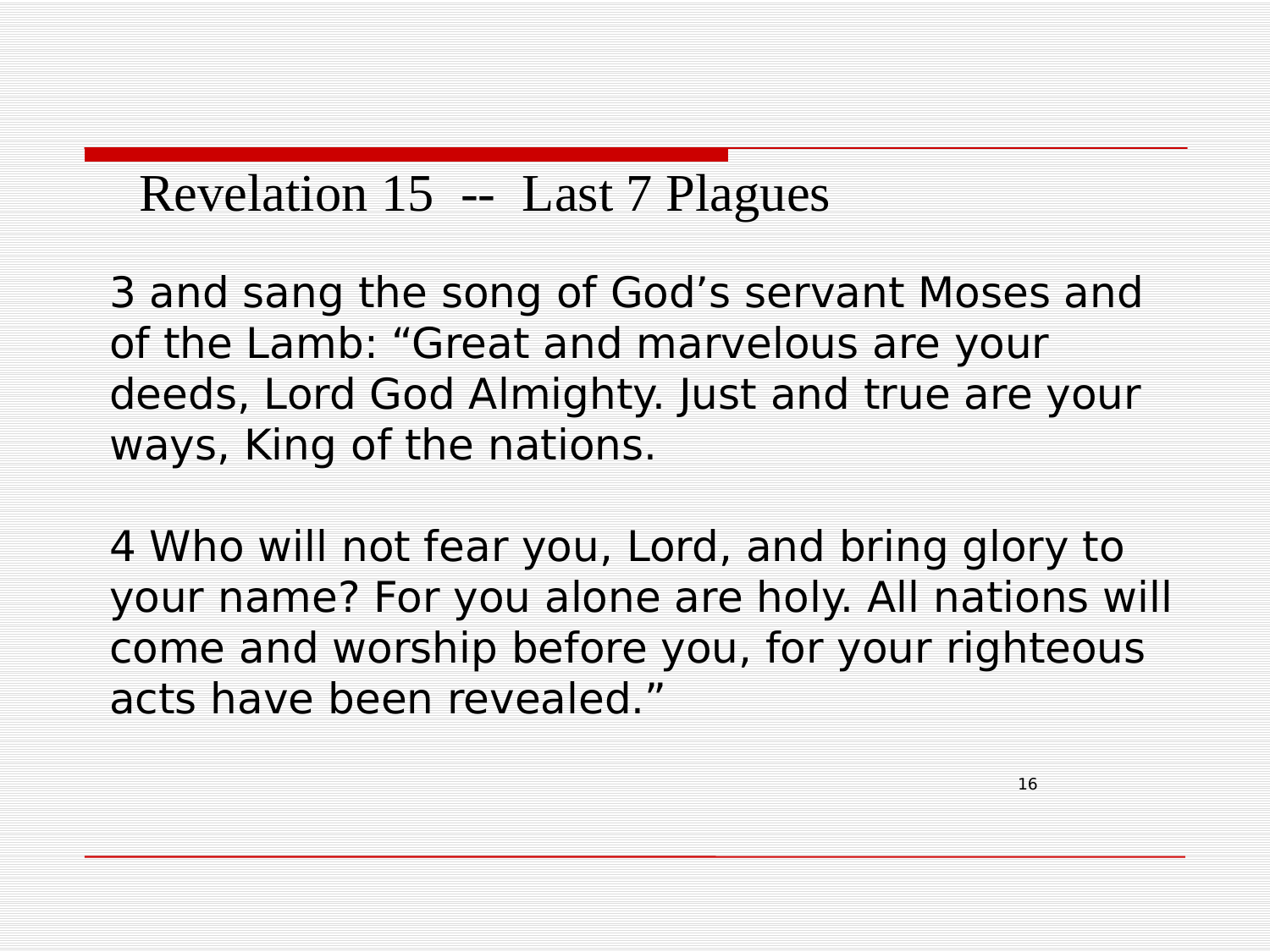

Revelation 15  --  Last 7 Plagues
3 and sang the song of God’s servant Moses and of the Lamb: “Great and marvelous are your deeds, Lord God Almighty. Just and true are your ways, King of the nations.

4 Who will not fear you, Lord, and bring glory to your name? For you alone are holy. All nations will come and worship before you, for your righteous acts have been revealed.”

16